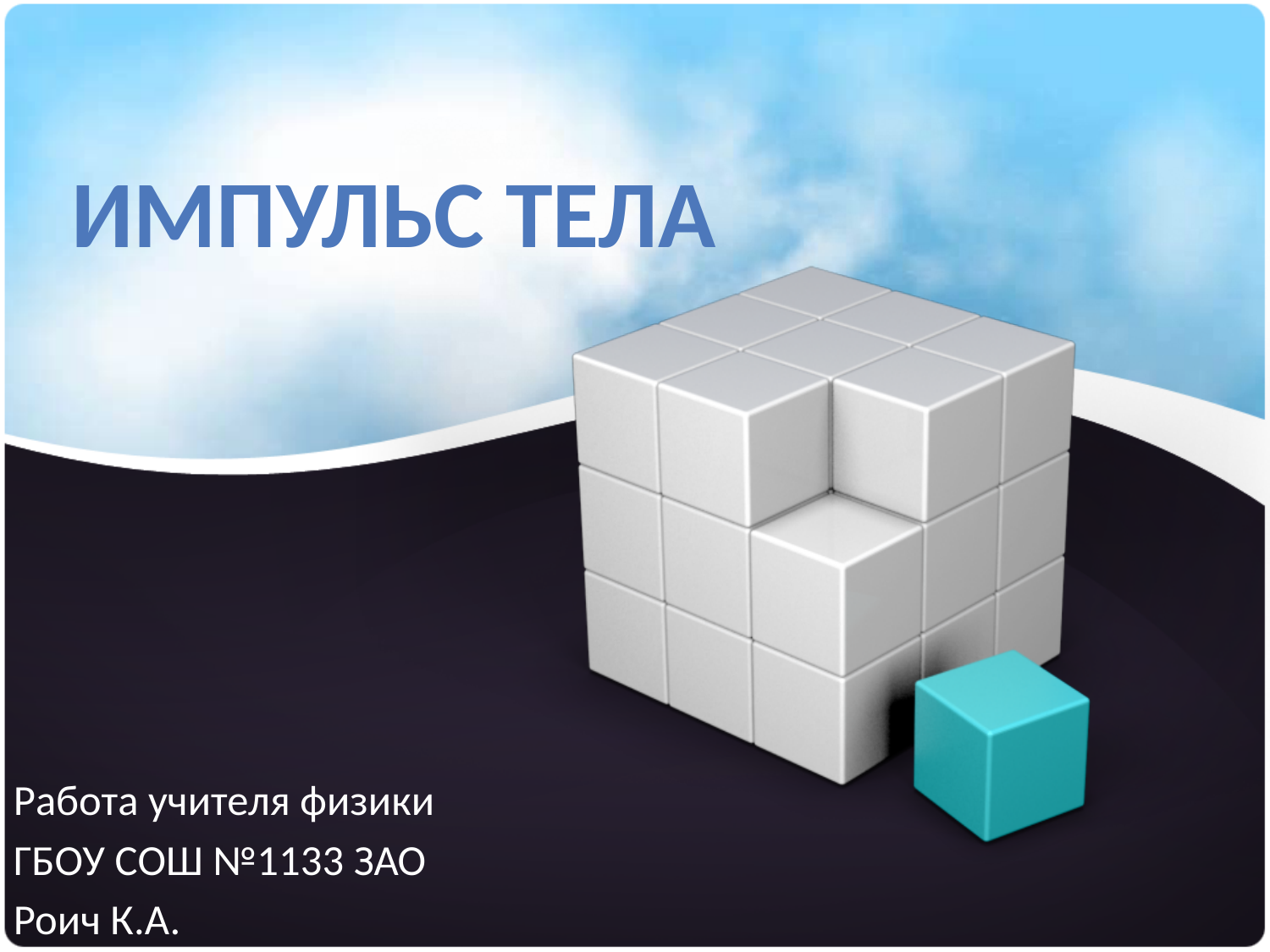

Импульс тела
Работа учителя физики
ГБОУ СОШ №1133 ЗАО
Роич К.А.